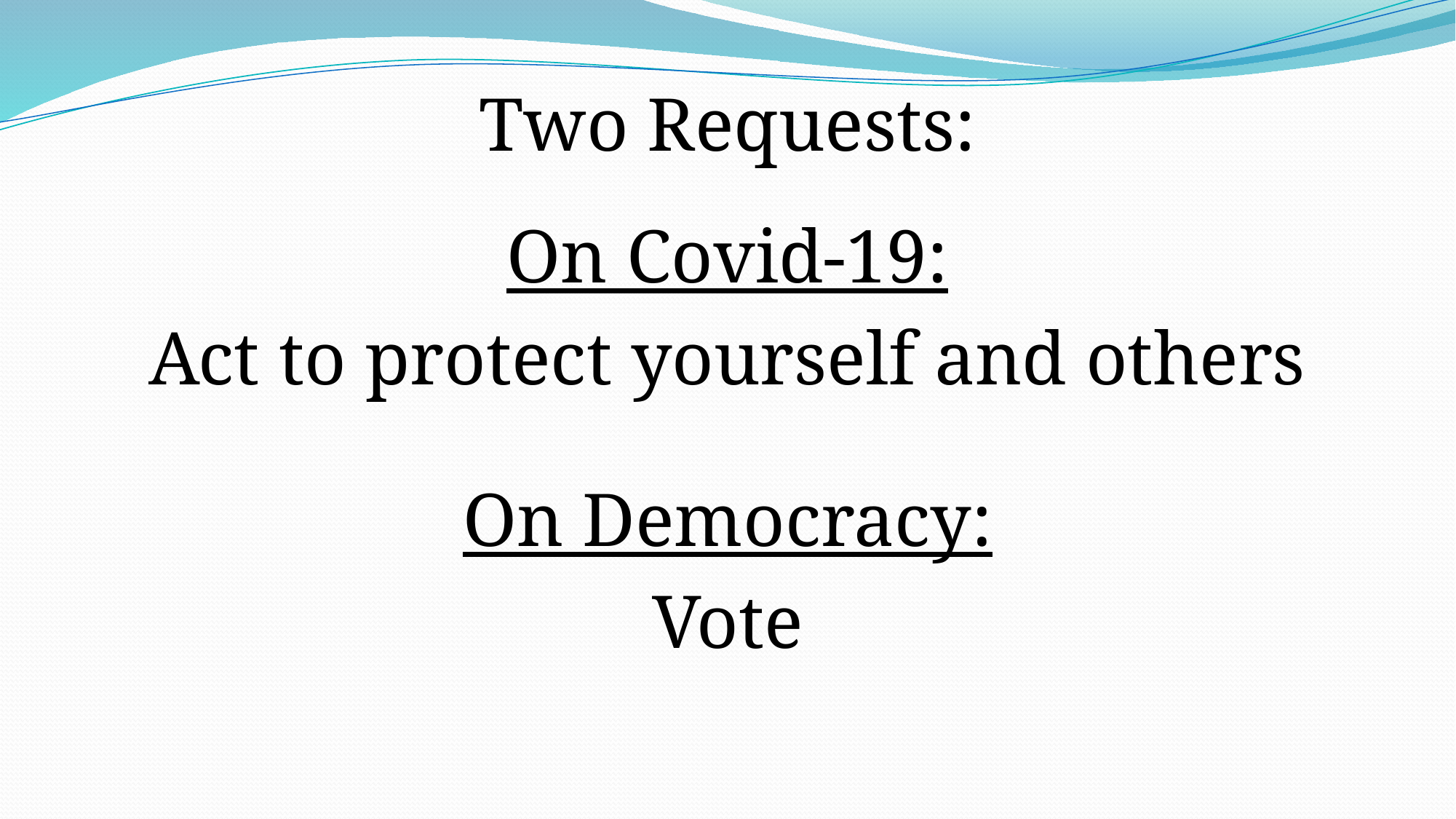

Two Requests:

On Covid-19:
Act to protect yourself and others

On Democracy:
Vote